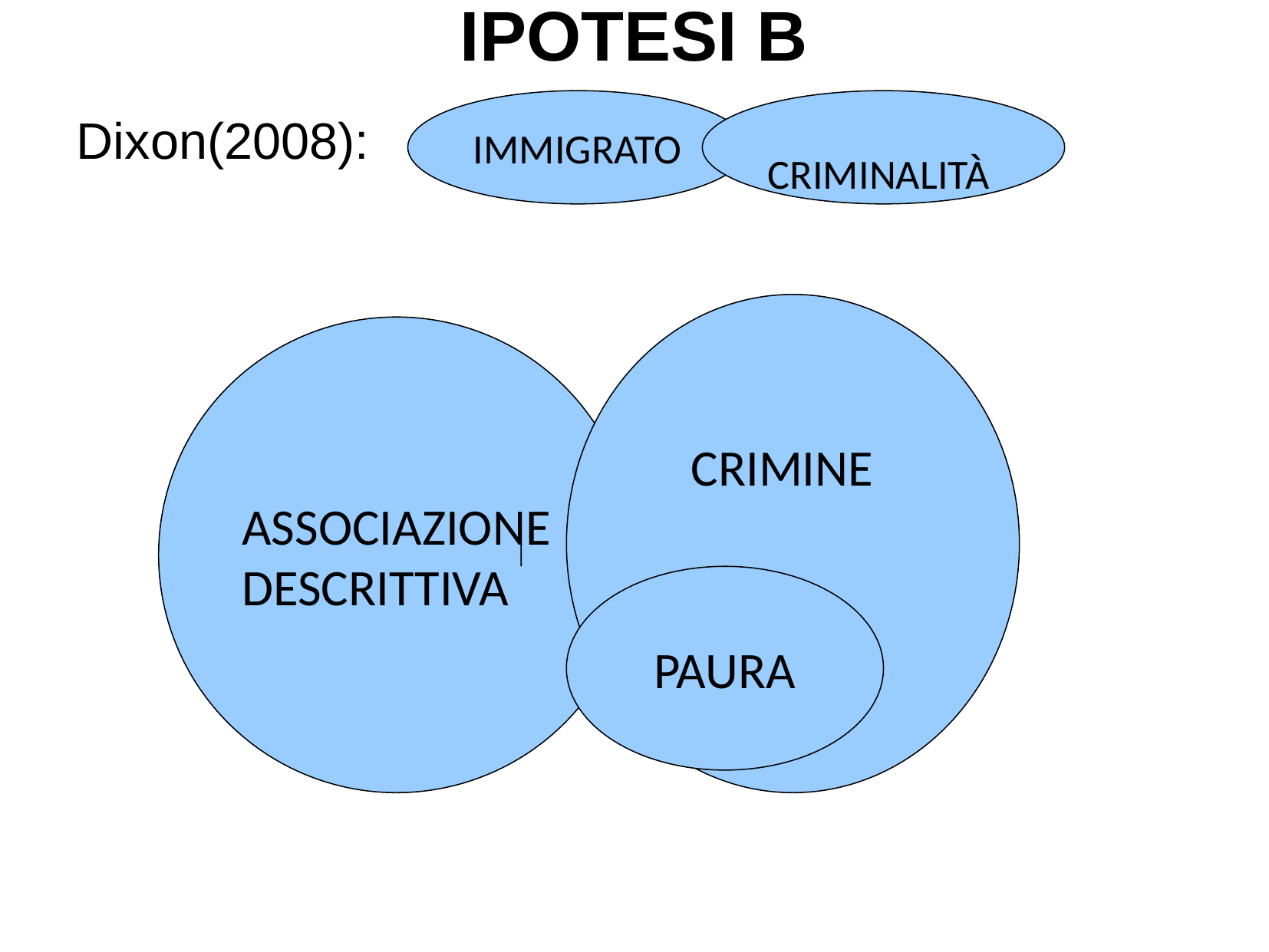

#
IPOTESI B

IMMIGRATO

CRIMINALITÀ
Dixon(2008):

ASSOCIAZIONE
DESCRITTIVA
CRIMINE

PAURA